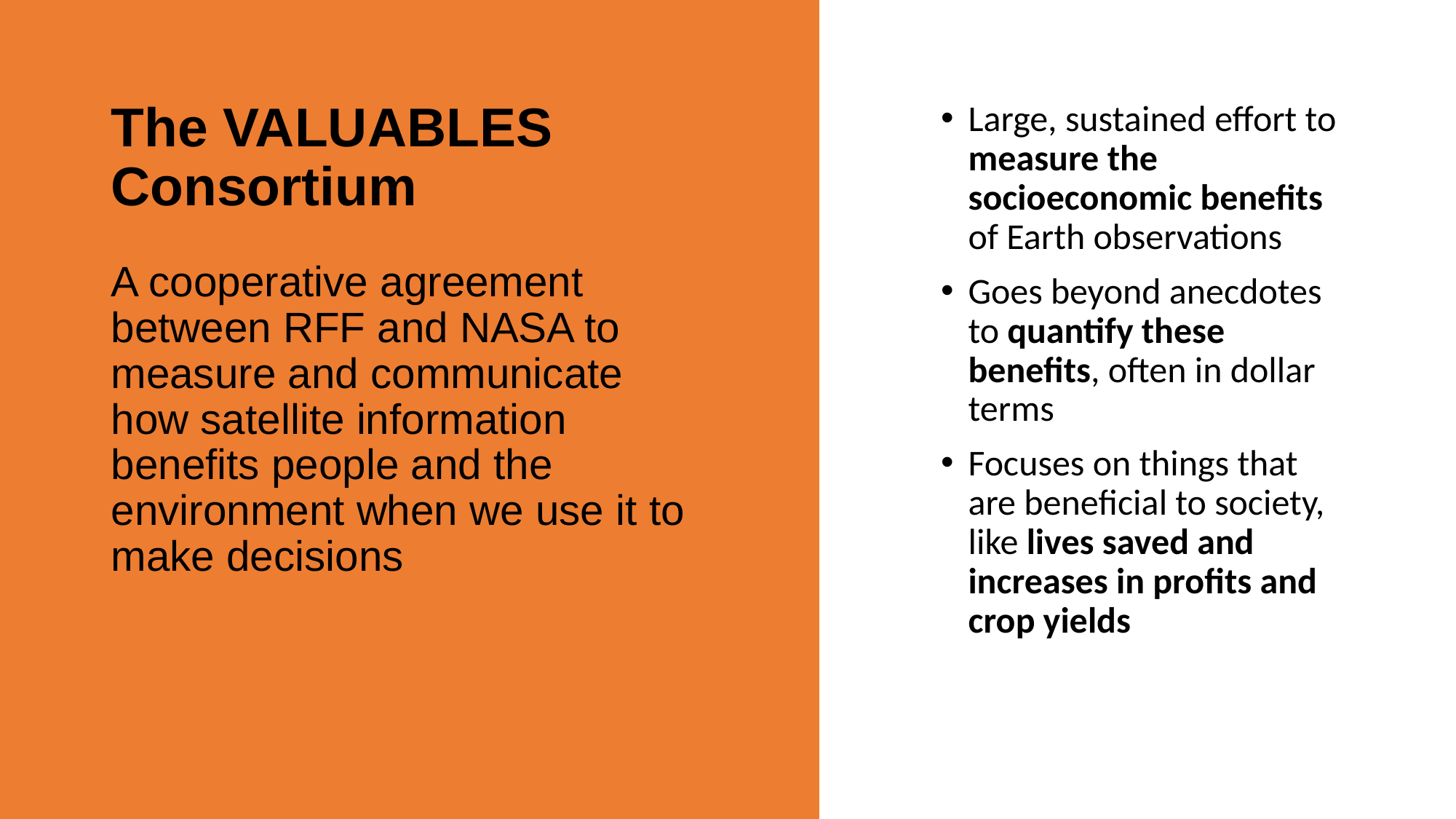

The VALUABLES Consortium
A cooperative agreement between RFF and NASA to measure and communicate how satellite information benefits people and the environment when we use it to make decisions
Large, sustained effort to measure the socioeconomic benefits of Earth observations
Goes beyond anecdotes to quantify these benefits, often in dollar terms
Focuses on things that are beneficial to society, like lives saved and increases in profits and crop yields